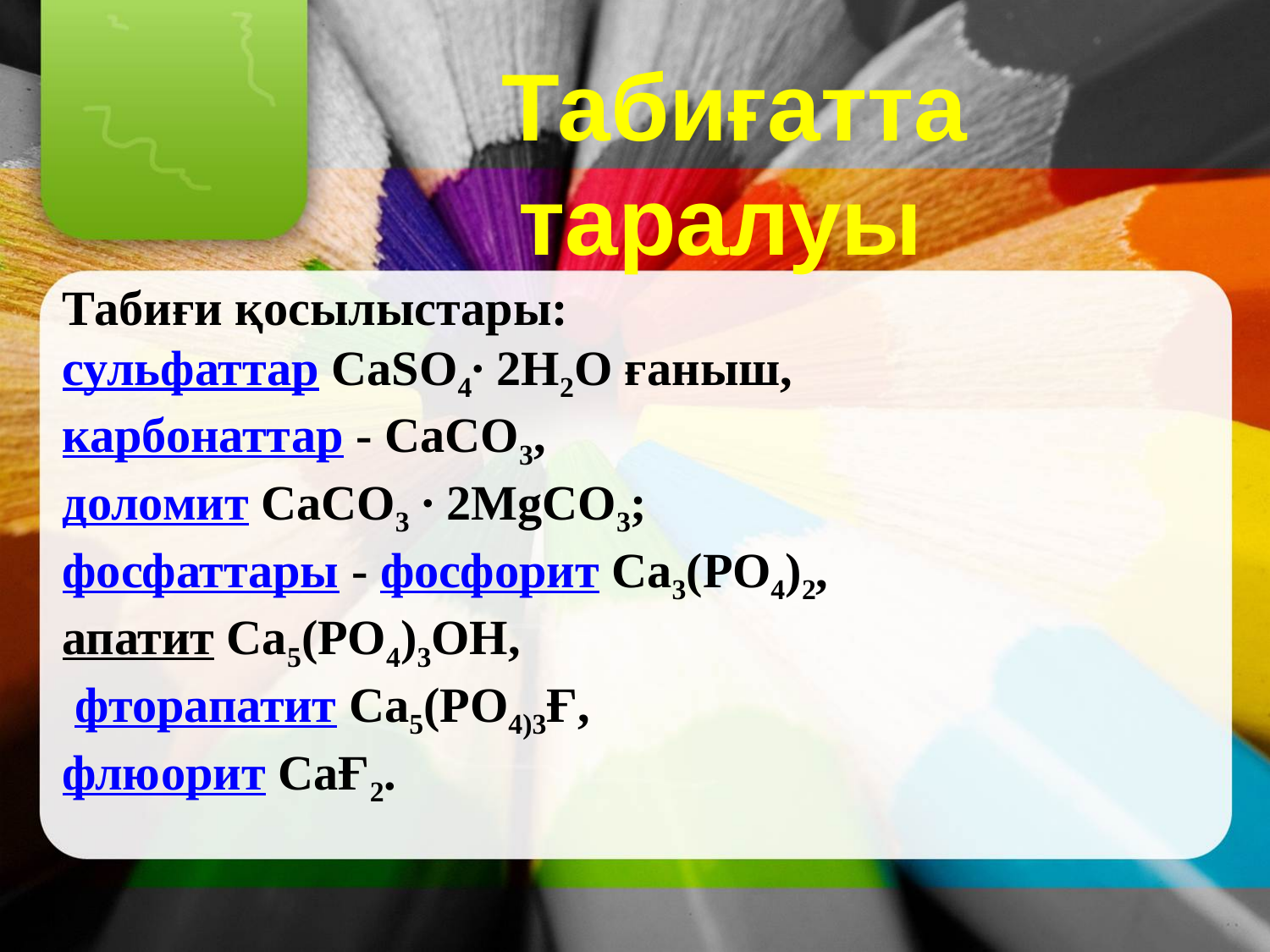

Табиғатта таралуы

Табиғи қосылыстары:
сульфаттар CaSО4∙ 2Н2О ғаныш,
карбонаттар - СаСО3,
доломит СаСО3 ∙ 2MgCО3;
фосфаттары - фосфорит Са3(РО4)2,
апатит Са5(РО4)3ОН,
 фторапатит Са5(РО4)3Ғ,
флюорит СаҒ2.